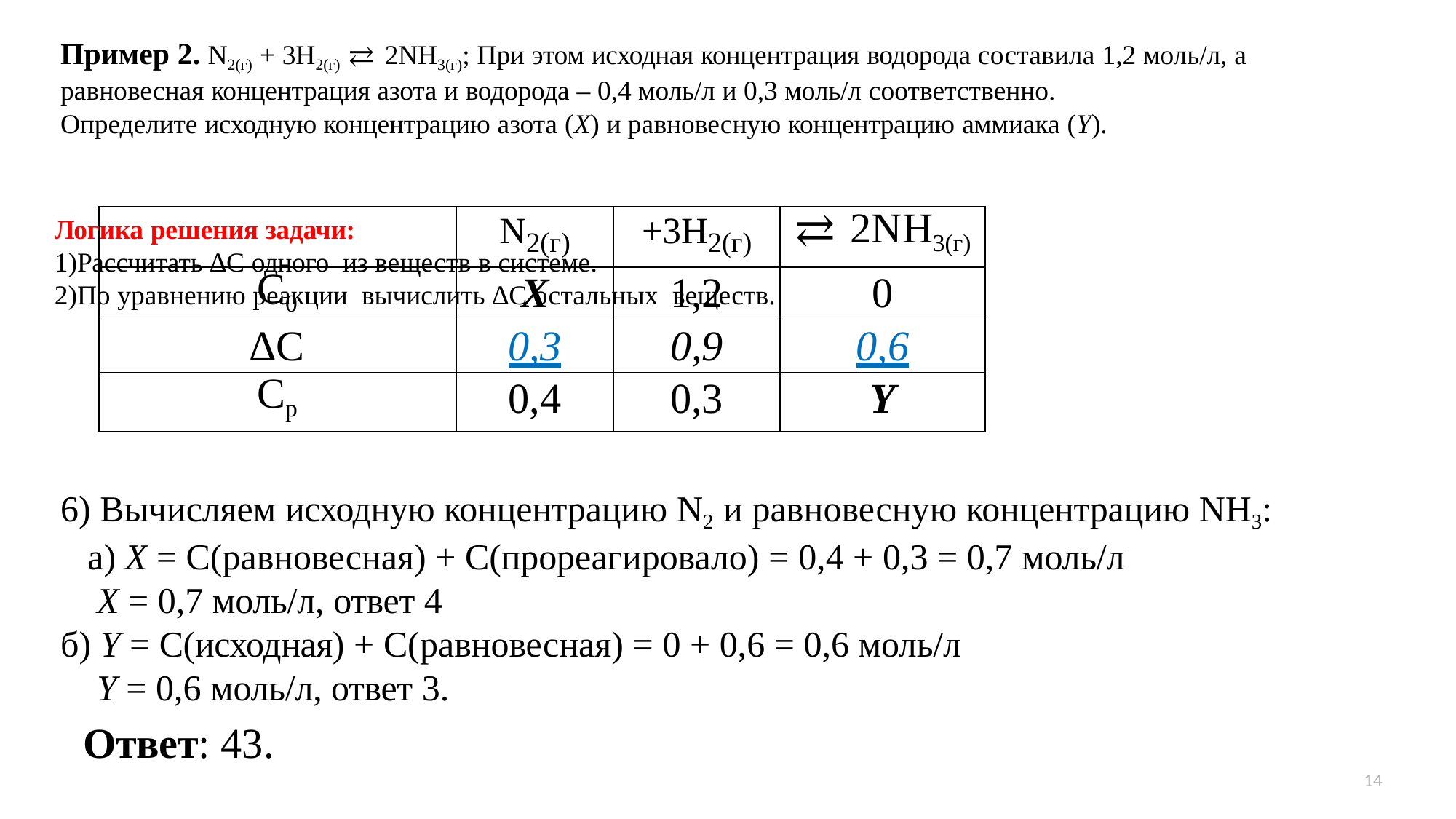

Пример 2. N2(г) + 3H2(г) ⇄ 2NH3(г); При этом исходная концентрация водорода составила 1,2 моль/л, а  равновесная концентрация азота и водорода – 0,4 моль/л и 0,3 моль/л соответственно.
Определите исходную концентрацию азота (X) и равновесную концентрацию аммиака (Y).

Логика решения задачи:
Рассчитать ∆С одного  из веществ в системе.
По уравнению реакции  вычислить ∆С остальных  веществ.
|  | N2(г) | +3H2(г) | ⇄ 2NH3(г) |
| --- | --- | --- | --- |
| C0 | X | 1,2 | 0 |
| ∆С | 0,3 | 0,9 | 0,6 |
| Ср | 0,4 | 0,3 | Y |
6) Вычисляем исходную концентрацию N2 и равновесную концентрацию NH3:  а) X = С(равновесная) + С(прореагировало) = 0,4 + 0,3 = 0,7 моль/л
X = 0,7 моль/л, ответ 4
б) Y = С(исходная) + С(равновесная) = 0 + 0,6 = 0,6 моль/л
Y = 0,6 моль/л, ответ 3.
Ответ: 43.
14